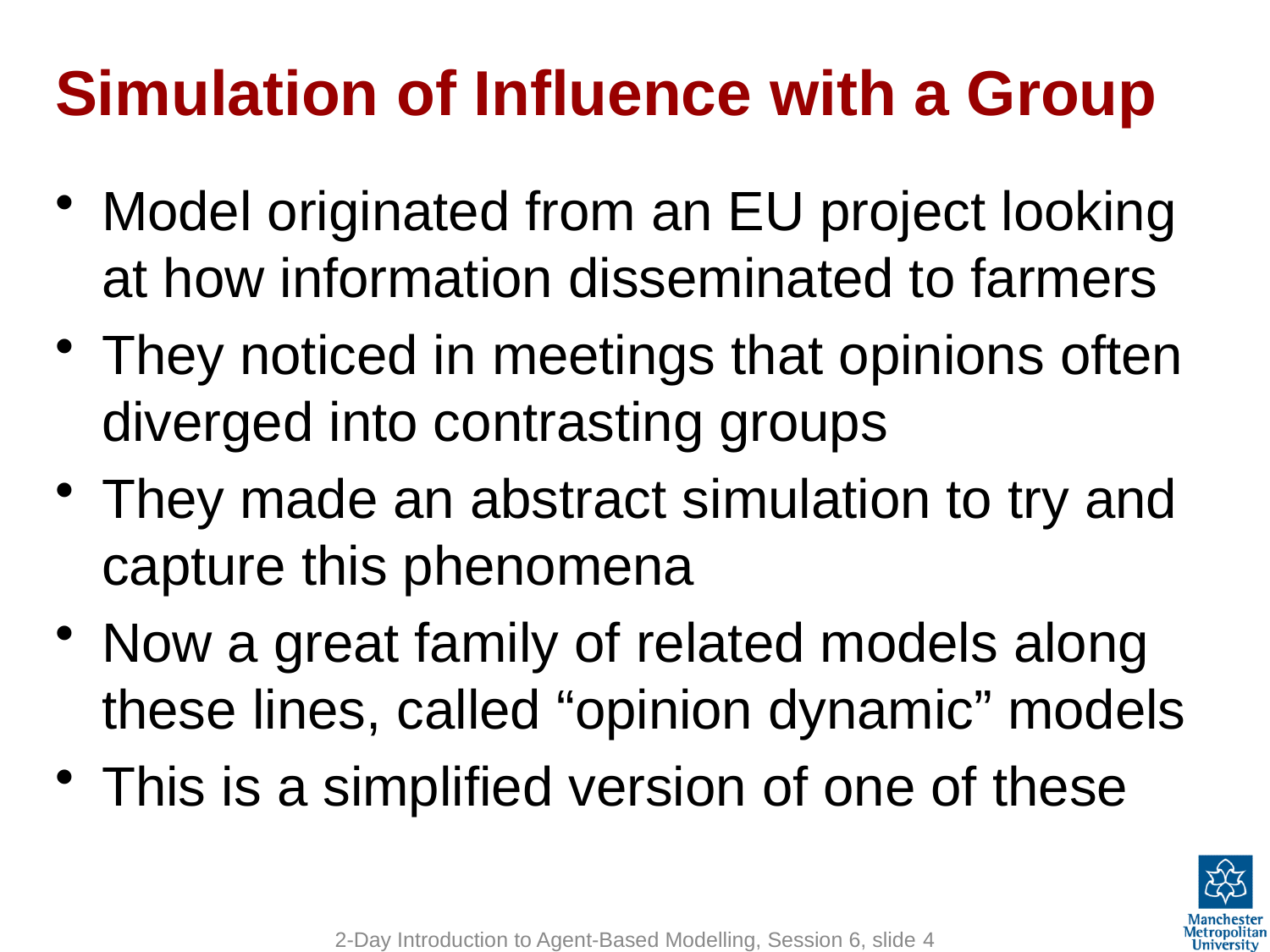

# Simulation of Influence with a Group
Model originated from an EU project looking at how information disseminated to farmers
They noticed in meetings that opinions often diverged into contrasting groups
They made an abstract simulation to try and capture this phenomena
Now a great family of related models along these lines, called “opinion dynamic” models
This is a simplified version of one of these

2-Day Introduction to Agent-Based Modelling, Session 6, slide 4